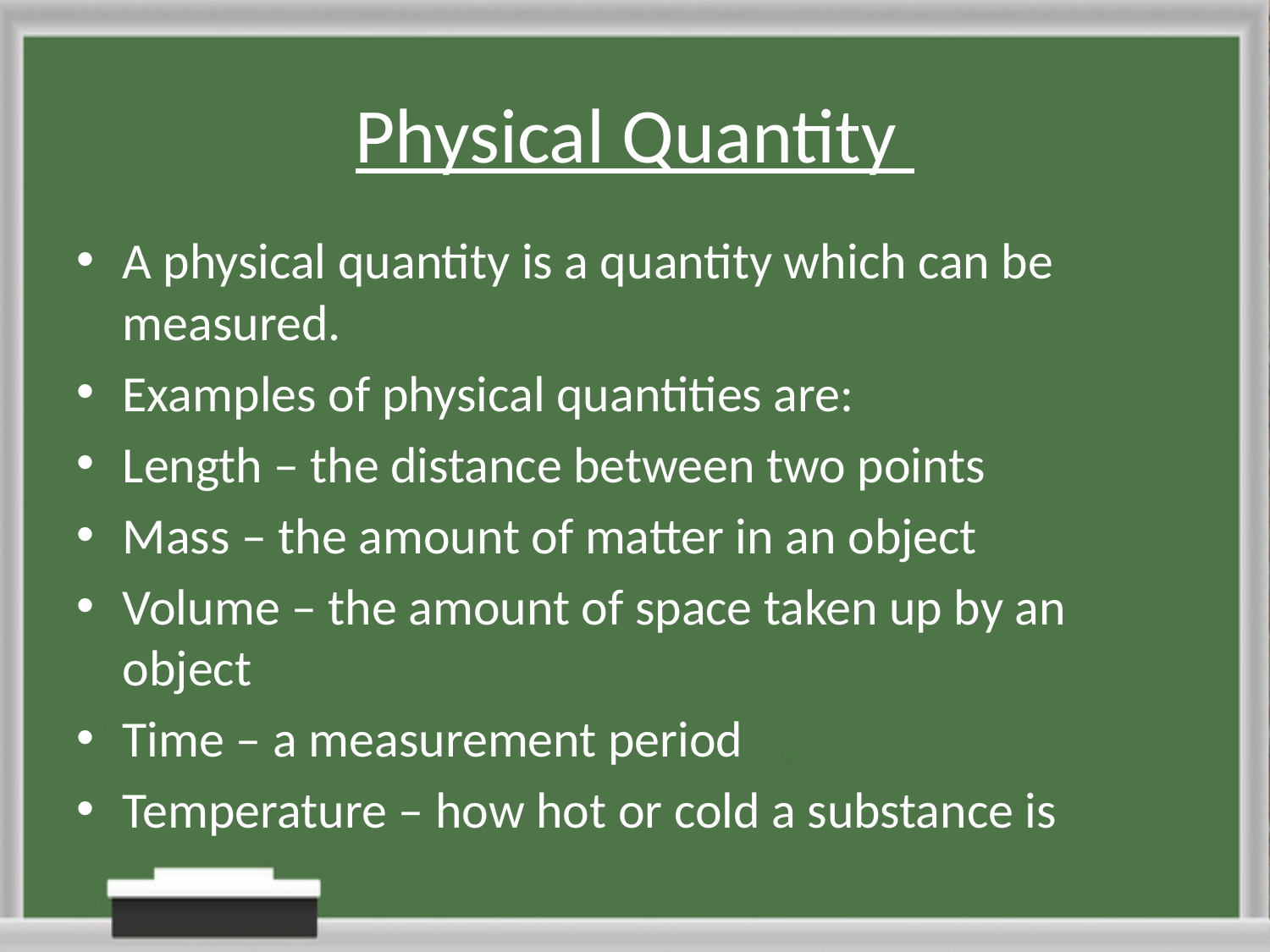

# Physical Quantity
A physical quantity is a quantity which can be measured.
Examples of physical quantities are:
Length – the distance between two points
Mass – the amount of matter in an object
Volume – the amount of space taken up by an object
Time – a measurement period
Temperature – how hot or cold a substance is